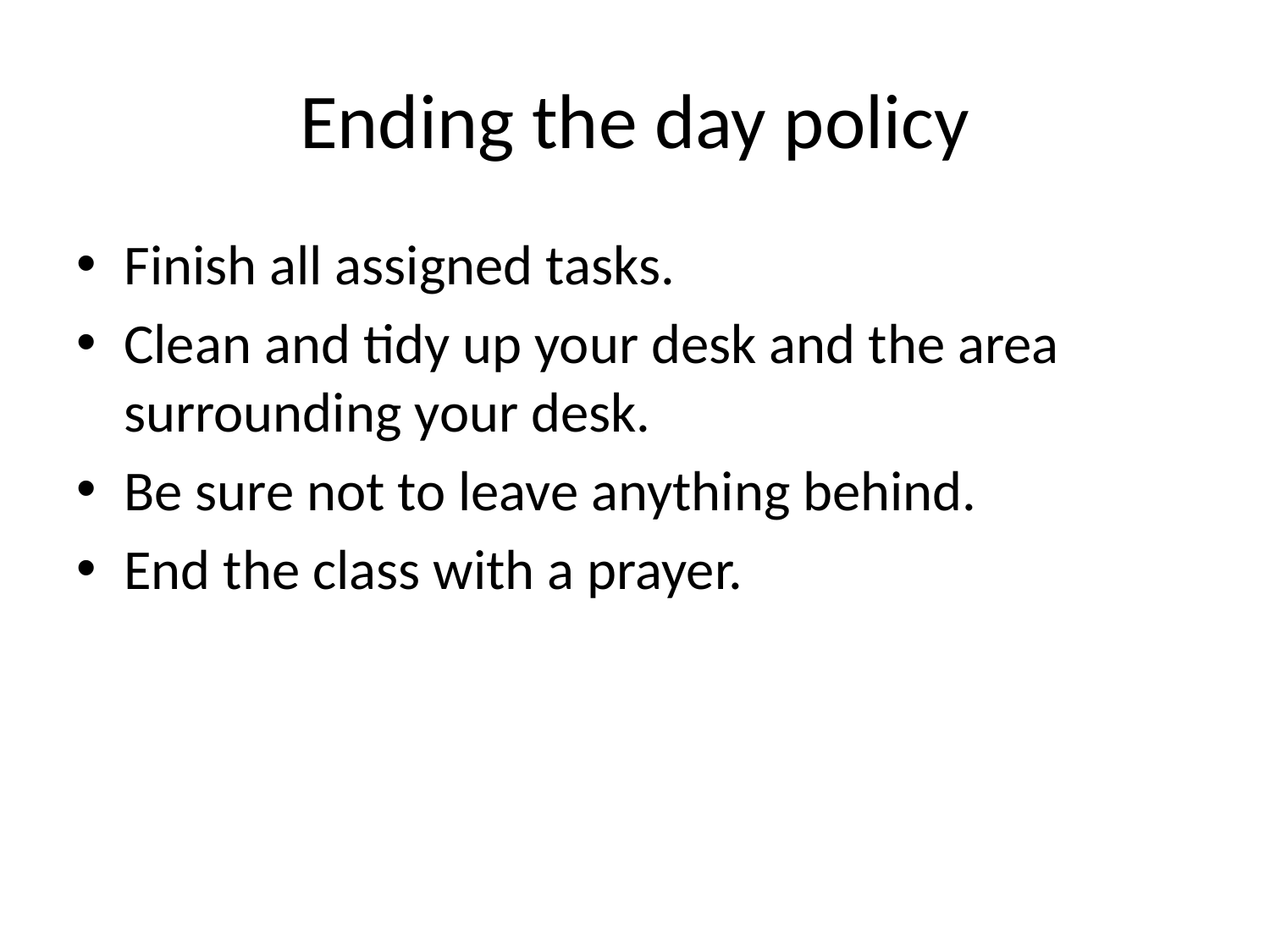

# Ending the day policy
Finish all assigned tasks.
Clean and tidy up your desk and the area surrounding your desk.
Be sure not to leave anything behind.
End the class with a prayer.